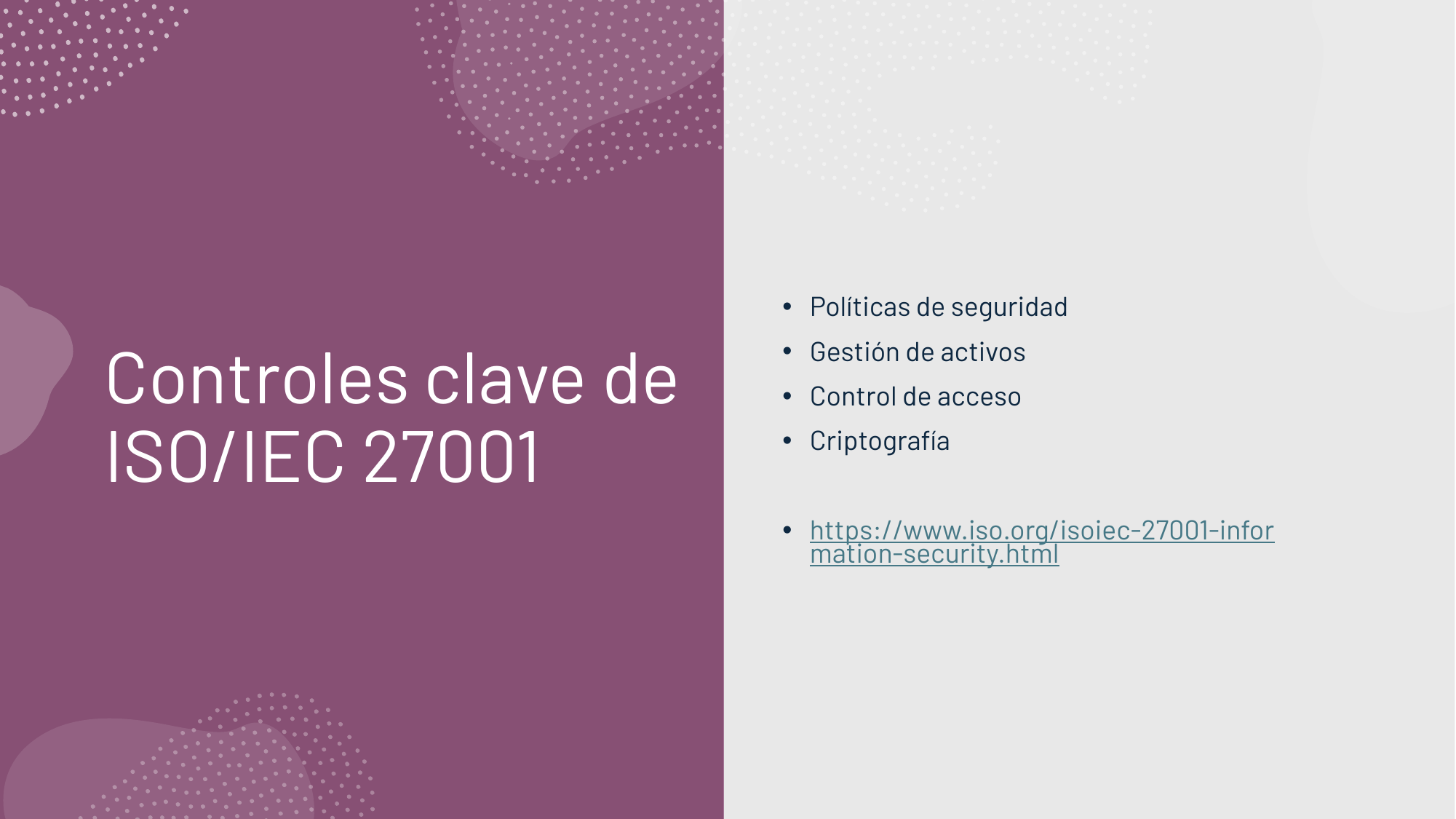

Políticas de seguridad
Gestión de activos
Control de acceso
Criptografía

https://www.iso.org/isoiec-27001-information-security.html
# Controles clave de ISO/IEC 27001